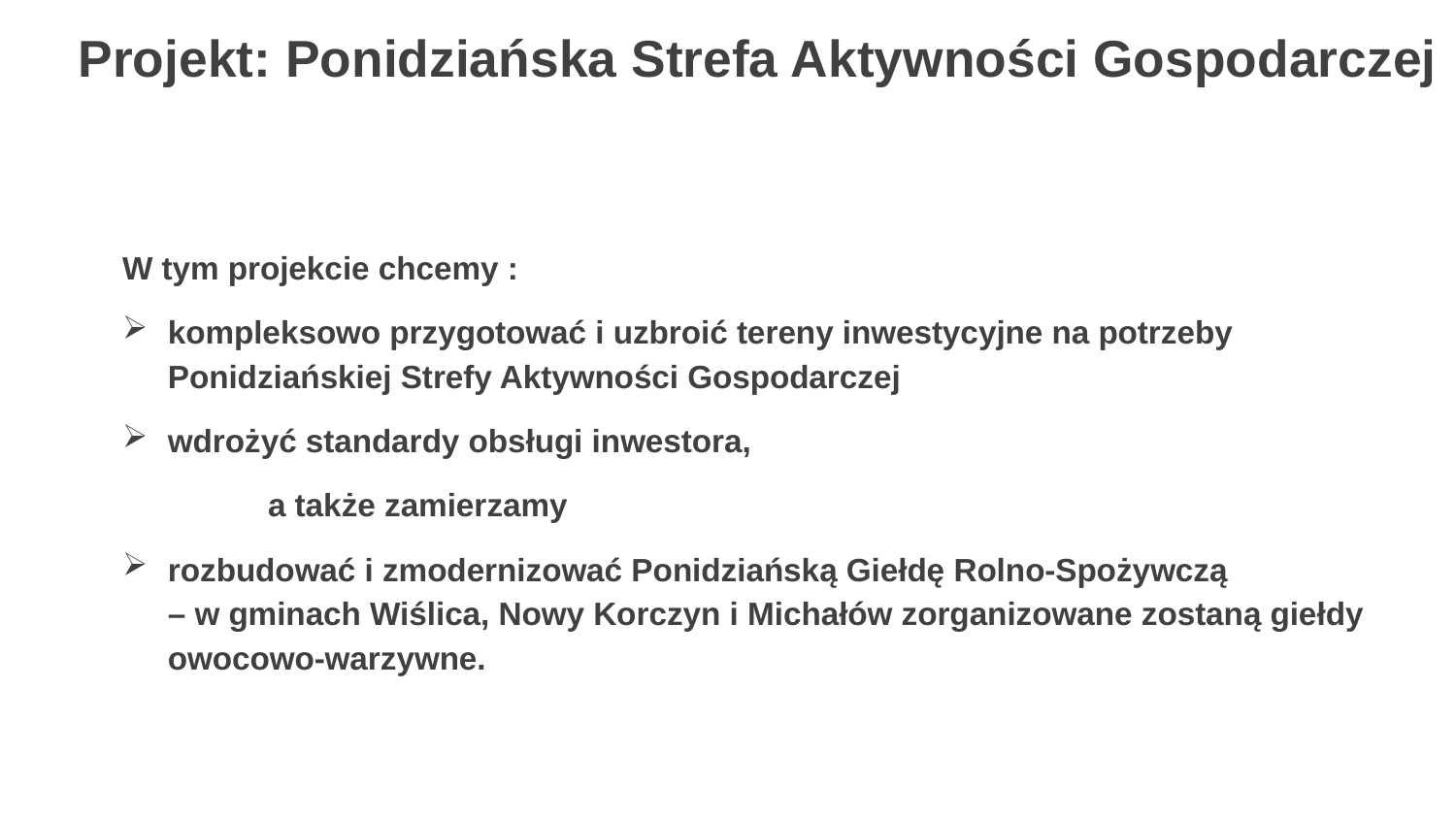

# Projekt: Ponidziańska Strefa Aktywności Gospodarczej
W tym projekcie chcemy :
kompleksowo przygotować i uzbroić tereny inwestycyjne na potrzeby Ponidziańskiej Strefy Aktywności Gospodarczej
wdrożyć standardy obsługi inwestora,
	a także zamierzamy
rozbudować i zmodernizować Ponidziańską Giełdę Rolno-Spożywczą
– w gminach Wiślica, Nowy Korczyn i Michałów zorganizowane zostaną giełdy owocowo-warzywne.